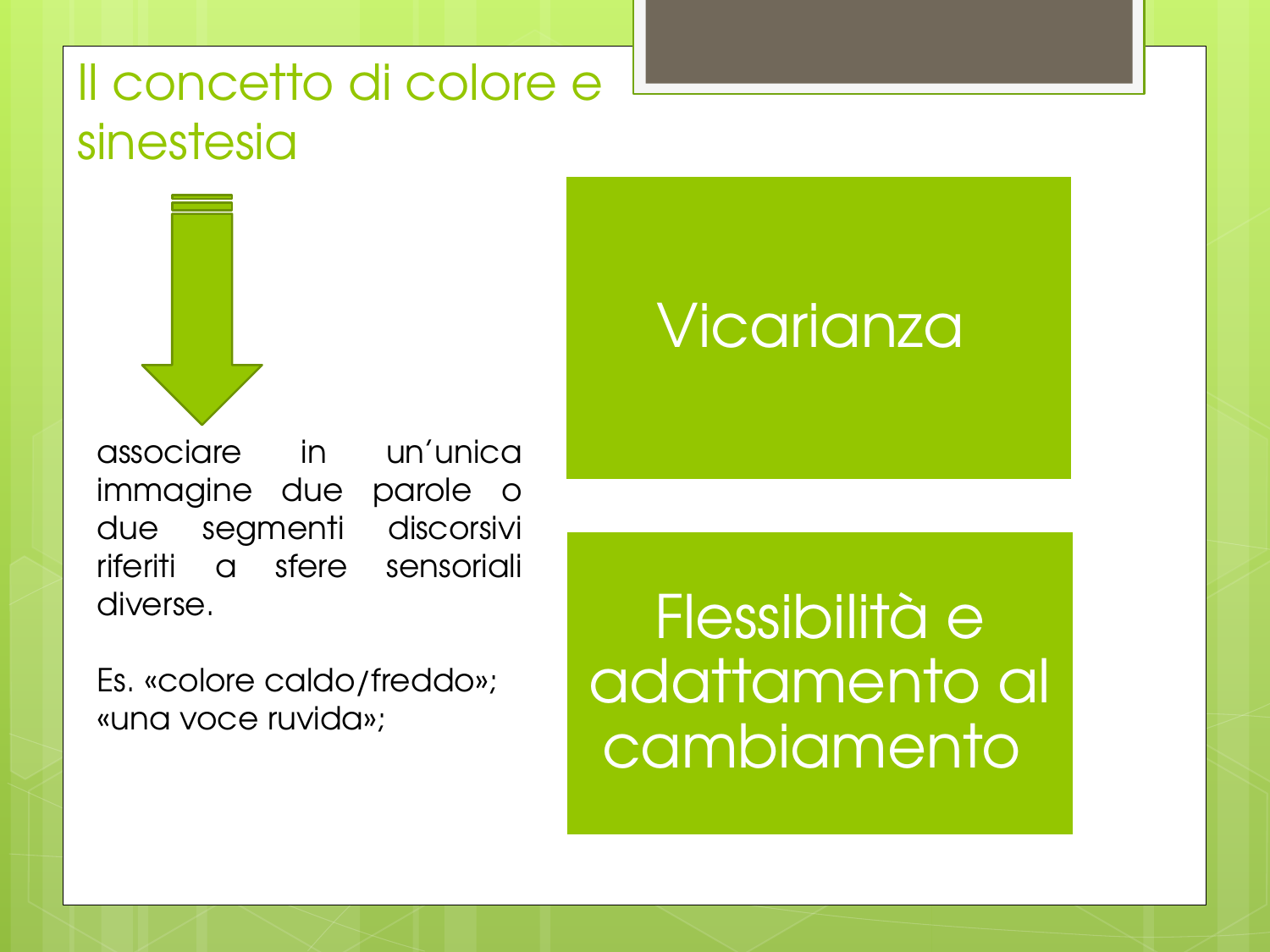

# Il concetto di colore e  sinestesia
Plasticità cerebrale
è la potenzialità del cervello di variare funzione e struttura non solo durante il suo periodo di sviluppo, ma anche durante la vita adulta.
Vicarianza
Flessibilità e adattamento al cambiamento

associare in un’unica immagine due parole o due segmenti discorsivi riferiti a sfere sensoriali diverse.

Es. «colore caldo/freddo»;
«una voce ruvida»;